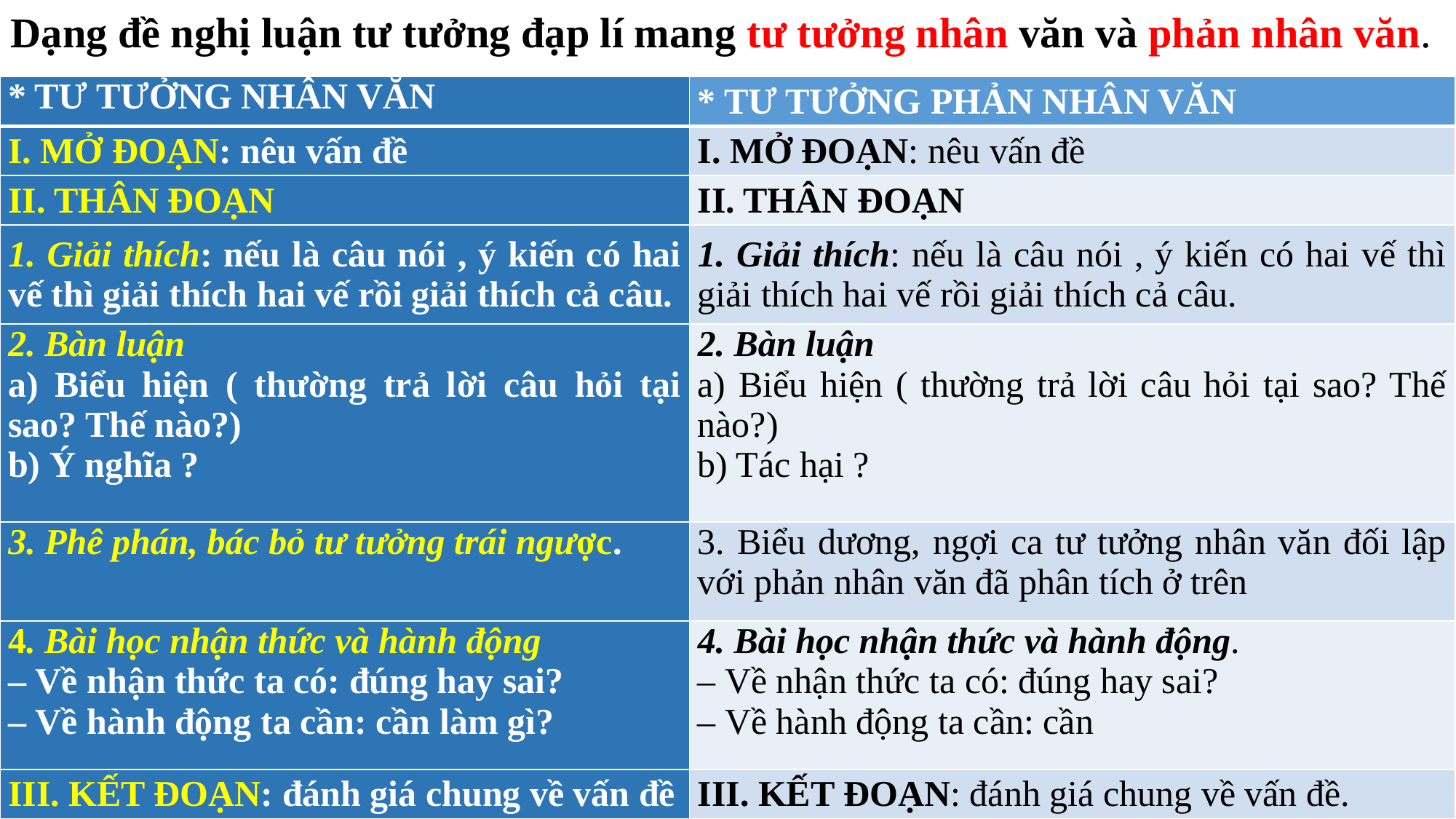

Dạng đề nghị luận tư tưởng đạp lí mang tư tưởng nhân văn và phản nhân văn.
| \* TƯ TƯỞNG NHÂN VĂN | \* TƯ TƯỞNG PHẢN NHÂN VĂN |
| --- | --- |
| I. MỞ ĐOẠN: nêu vấn đề | I. MỞ ĐOẠN: nêu vấn đề |
| II. THÂN ĐOẠN | II. THÂN ĐOẠN |
| 1. Giải thích: nếu là câu nói , ý kiến có hai vế thì giải thích hai vế rồi giải thích cả câu. | 1. Giải thích: nếu là câu nói , ý kiến có hai vế thì giải thích hai vế rồi giải thích cả câu. |
| 2. Bàn luận a) Biểu hiện ( thường trả lời câu hỏi tại sao? Thế nào?) b) Ý nghĩa ? | 2. Bàn luận a) Biểu hiện ( thường trả lời câu hỏi tại sao? Thế nào?) b) Tác hại ? |
| 3. Phê phán, bác bỏ tư tưởng trái ngược. | 3. Biểu dương, ngợi ca tư tưởng nhân văn đối lập với phản nhân văn đã phân tích ở trên |
| 4. Bài học nhận thức và hành động – Về nhận thức ta có: đúng hay sai? – Về hành động ta cần: cần làm gì? | 4. Bài học nhận thức và hành động. – Về nhận thức ta có: đúng hay sai? – Về hành động ta cần: cần |
| III. KẾT ĐOẠN: đánh giá chung về vấn đề | III. KẾT ĐOẠN: đánh giá chung về vấn đề. |